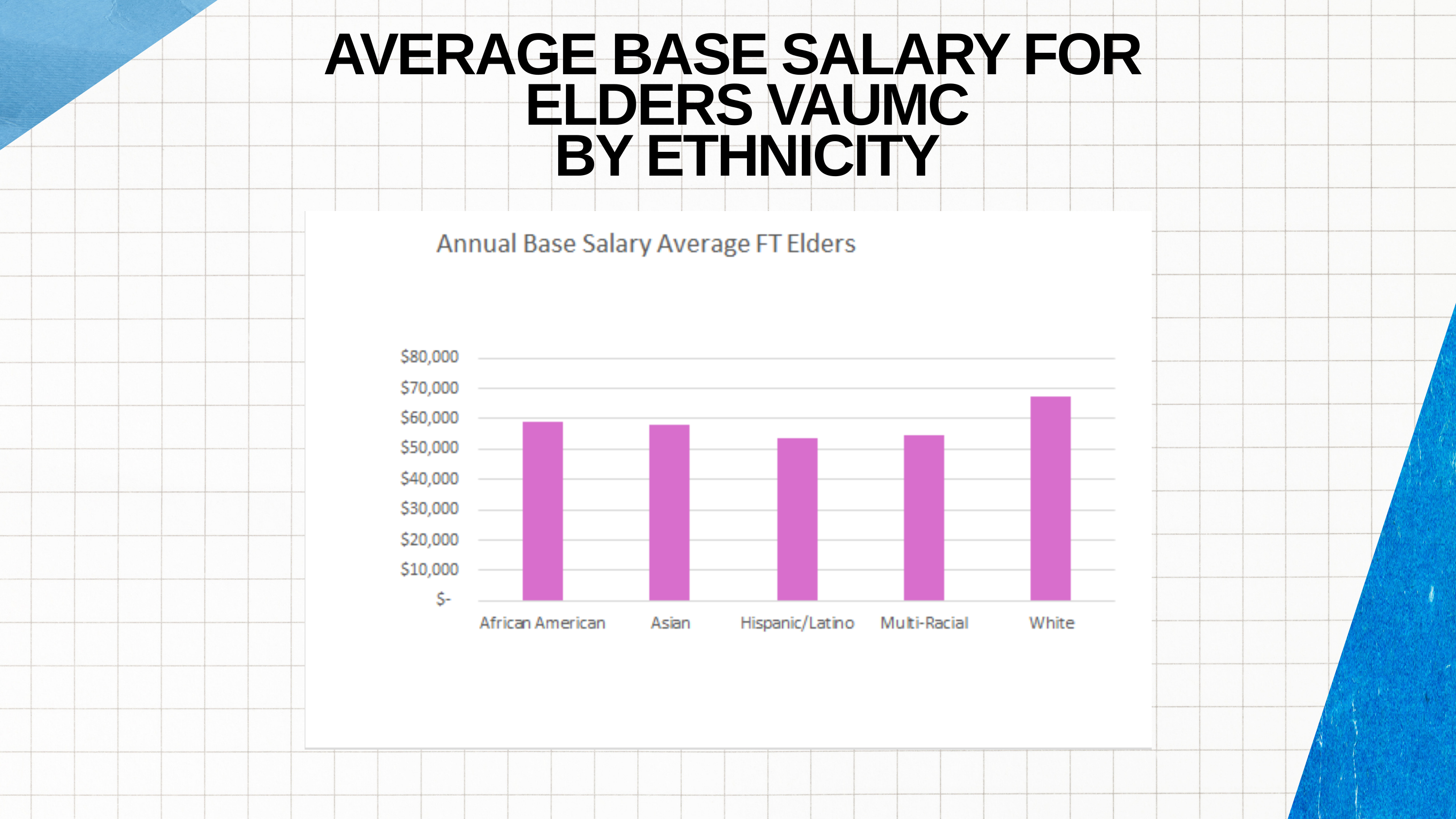

AVERAGE BASE SALARY FOR
ELDERS VAUMC
BY ETHNICITY